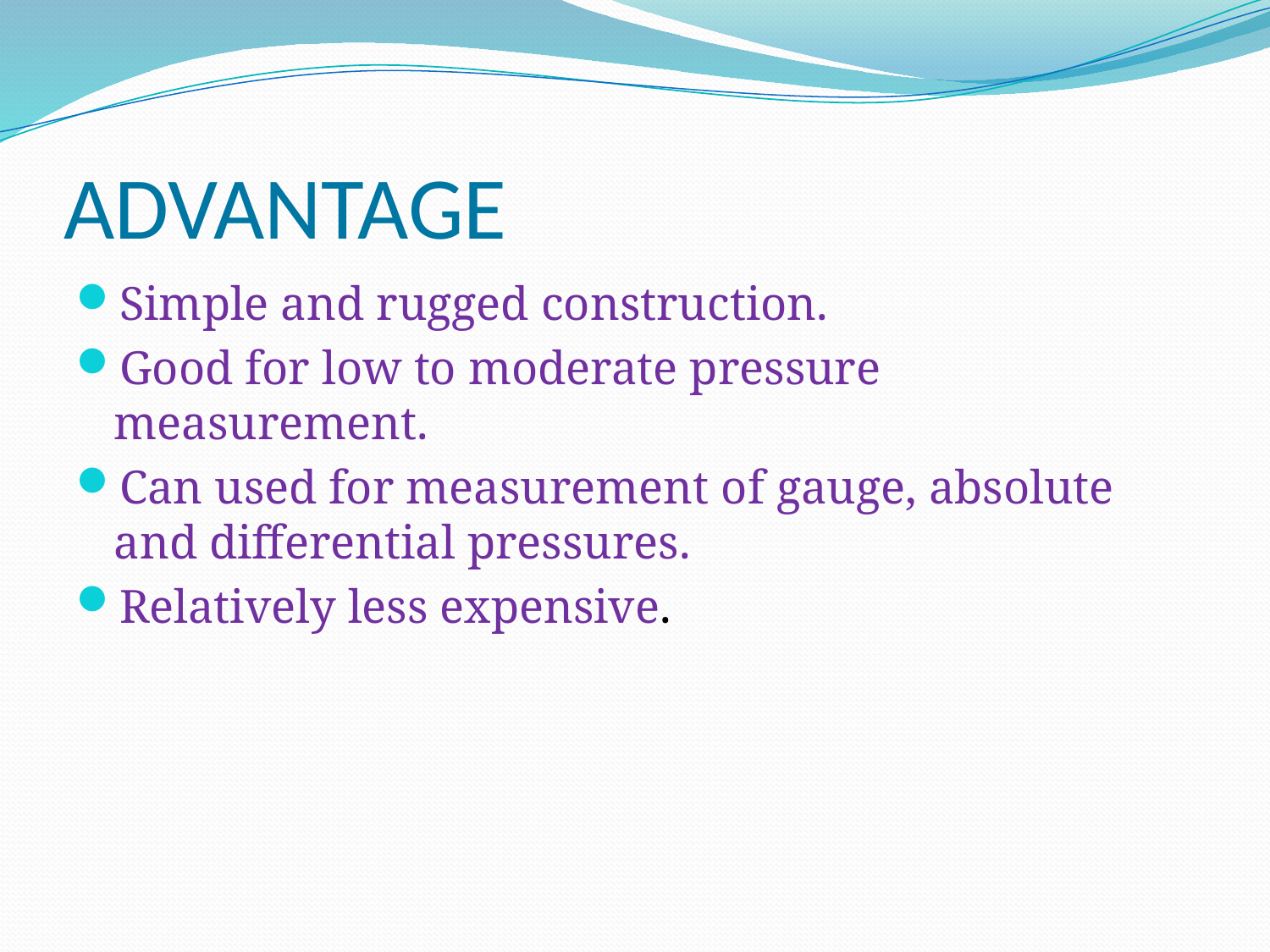

# ADVANTAGE
Simple and rugged construction.
Good for low to moderate pressure measurement.
Can used for measurement of gauge, absolute and differential pressures.
Relatively less expensive.